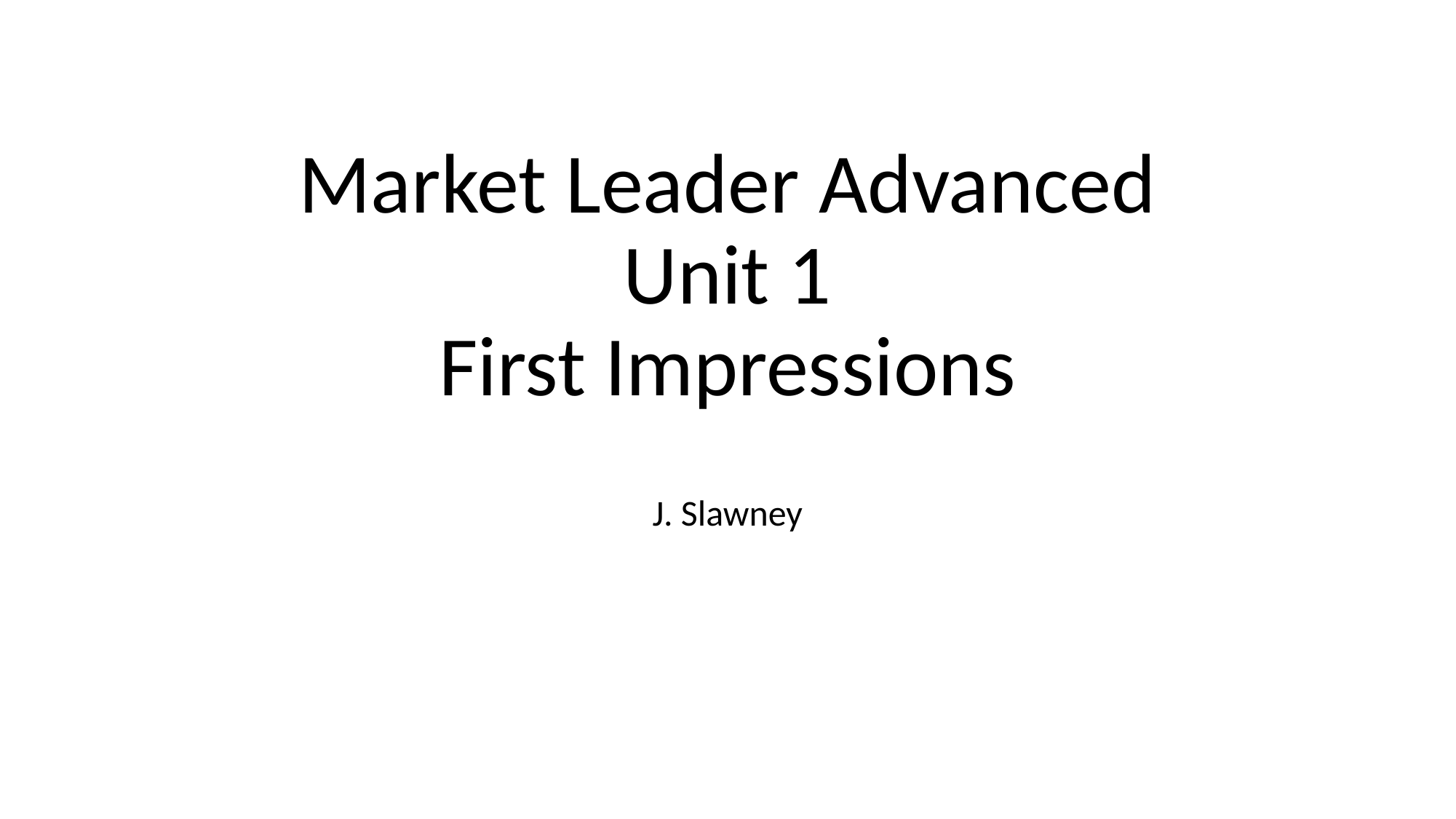

# Market Leader Advanced Unit 1 First Impressions

J. Slawney